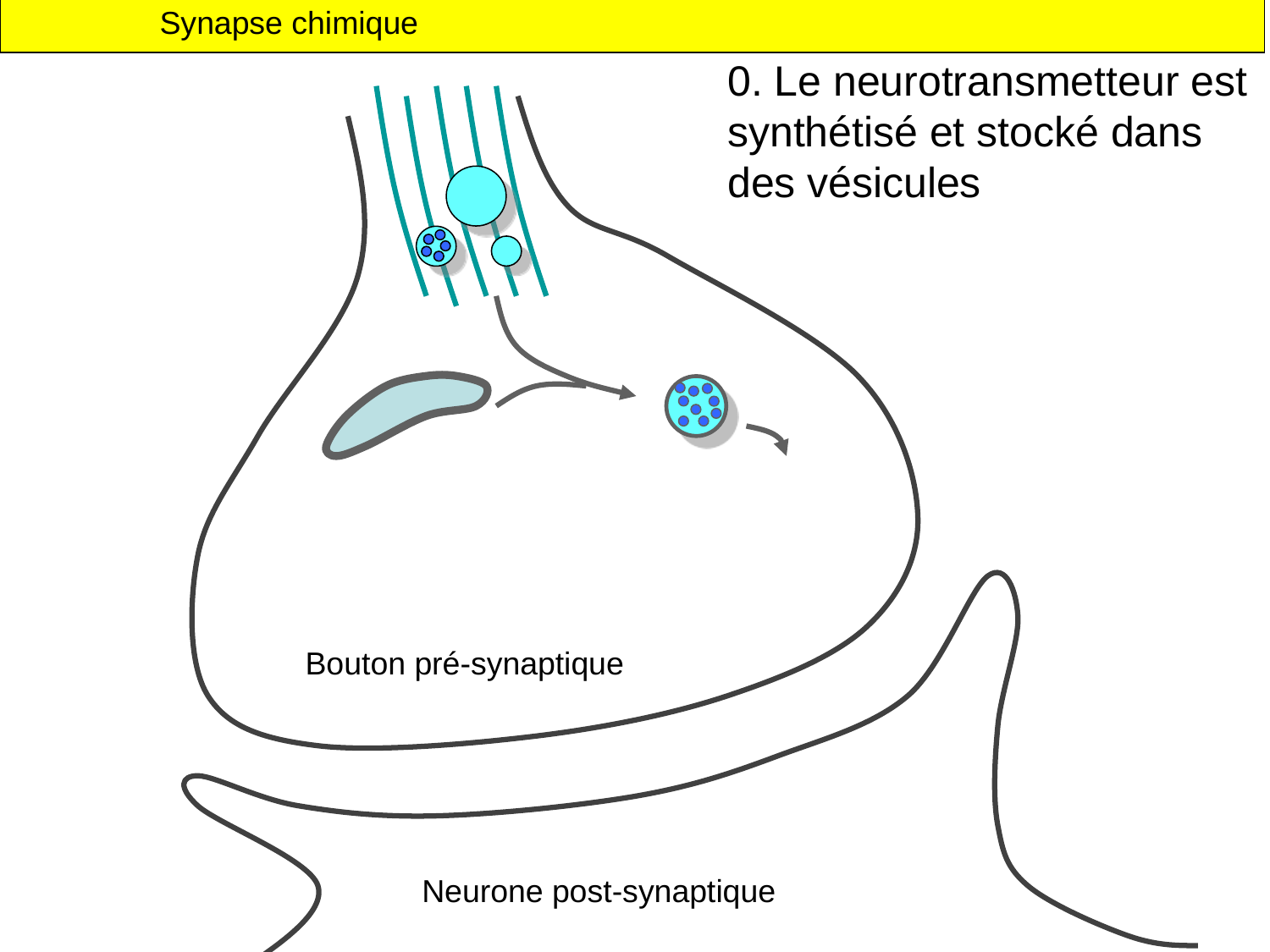

Synapse chimique
0. Le neurotransmetteur est
synthétisé et stocké dans
des vésicules

Bouton pré-synaptique
Neurone post-synaptique